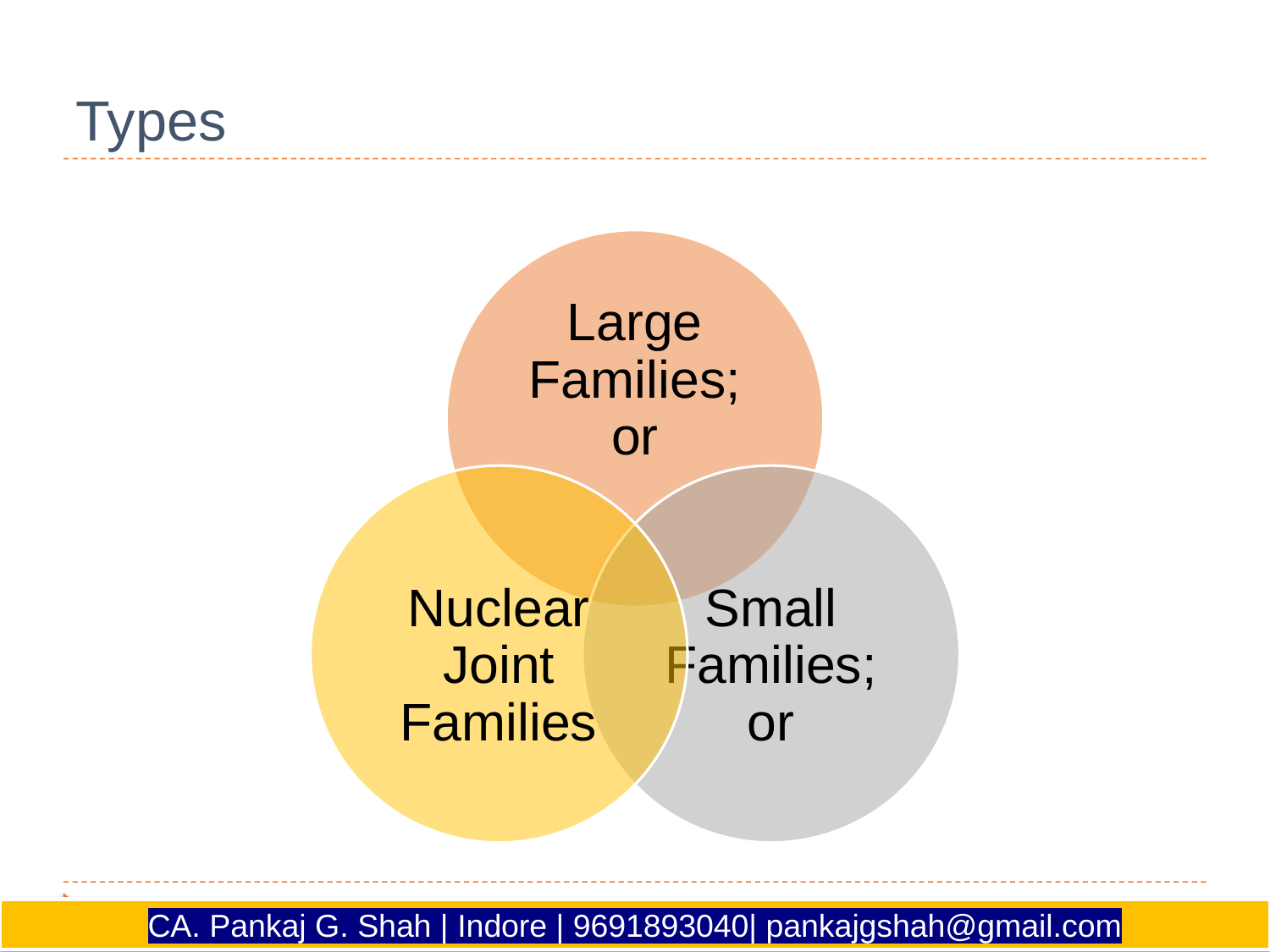

# Types
Large Families; or
Small Families; or
Nuclear Joint Families
CA. Pankaj G. Shah | Indore | 9691893040| pankajgshah@gmail.com